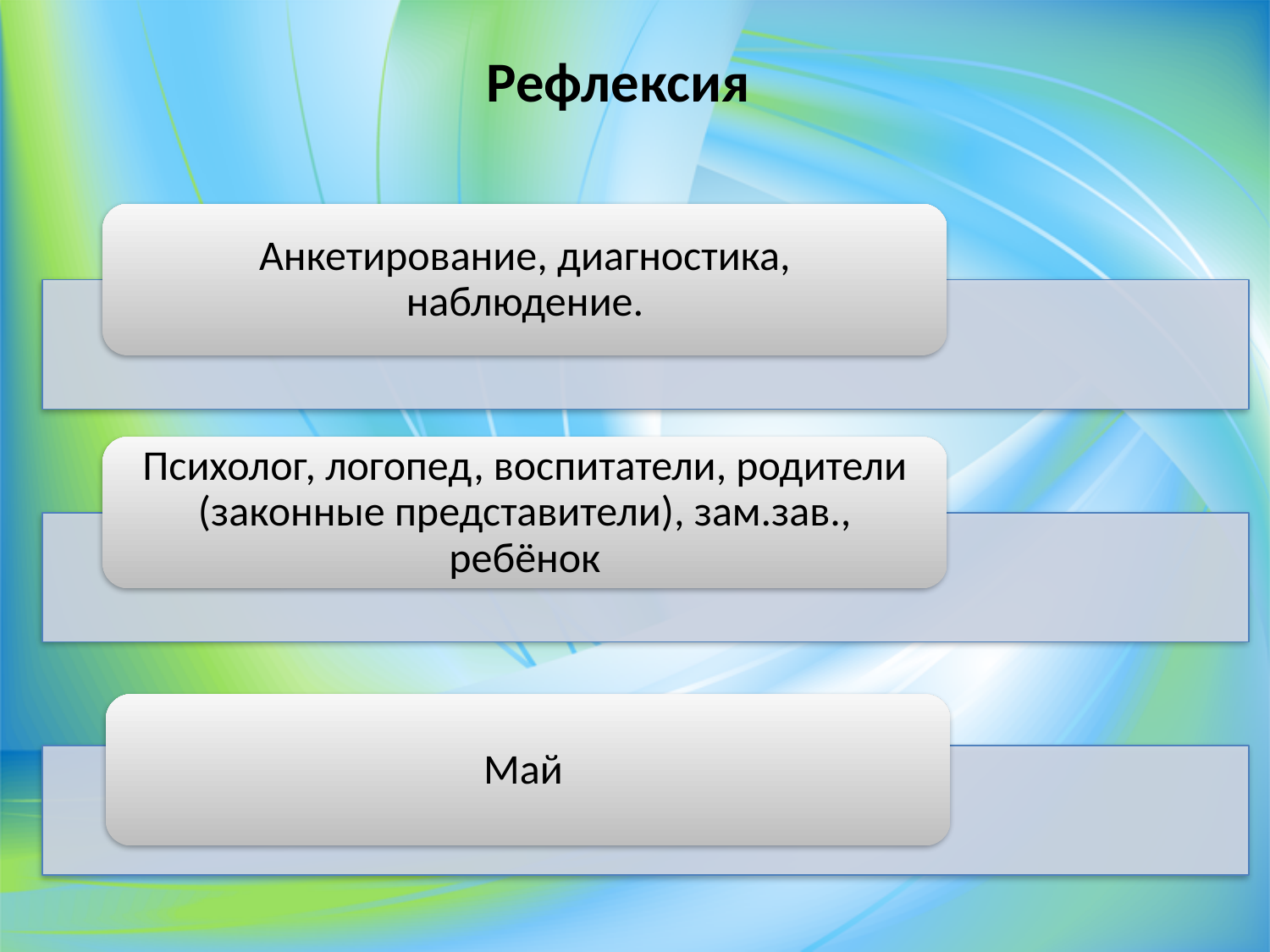

# Рефлексия
Анкетирование, диагностика, наблюдение.
Психолог, логопед, воспитатели, родители (законные представители), зам.зав., ребёнок
Май